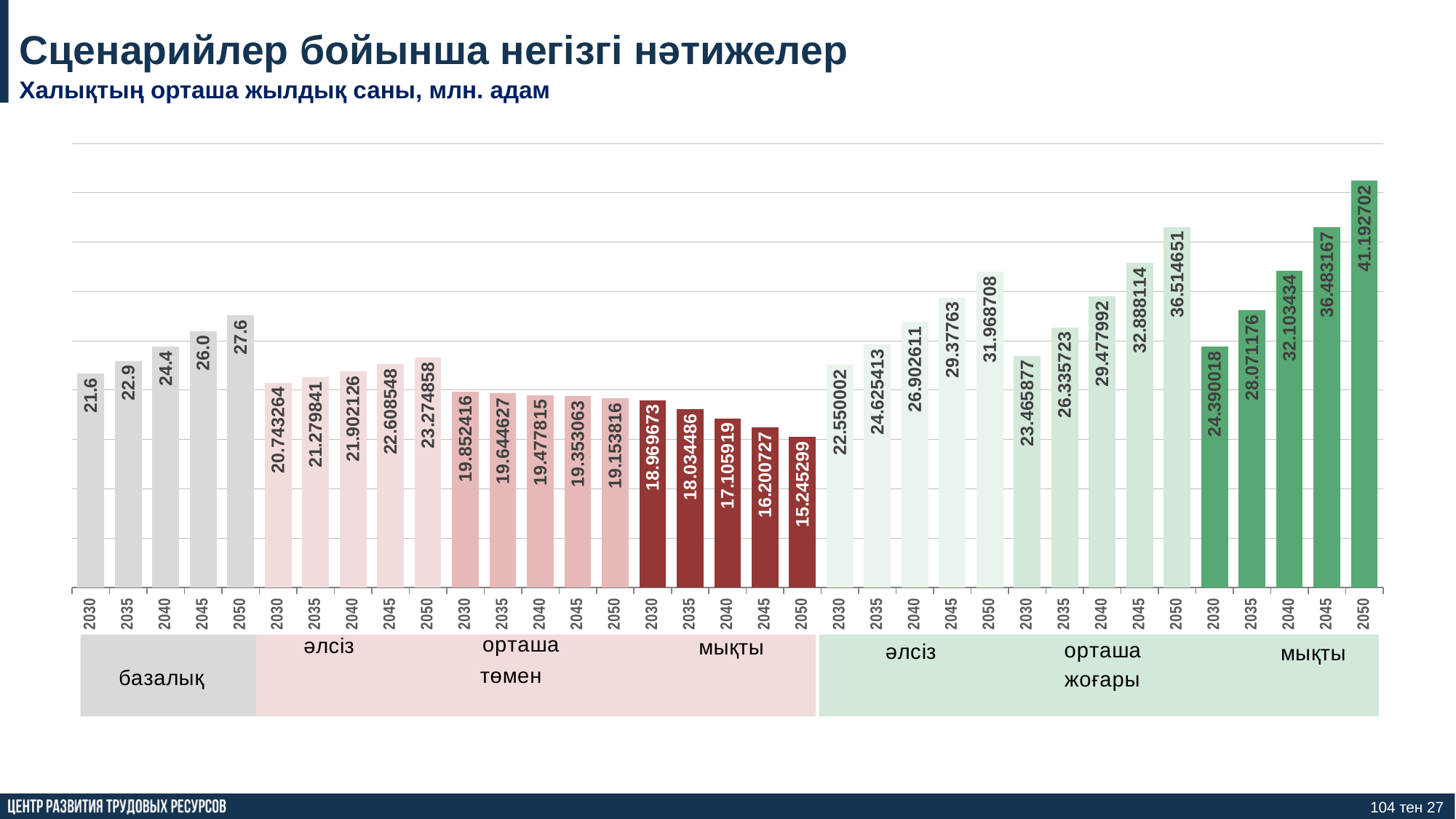

# Сценарийлер бойынша негізгі нәтижелер
Халықтың орташа жылдық саны, млн. адам

### Chart

| Category | 1 base | 2 low_weak | 3 low_medium | 4 low_strong | 5 high_weak | 6 high_medium | 7 high_strong |
|---|---|---|---|---|---|---|---|
| 2030 | 21.64261 | None | None | None | None | None | None |
| 2035 | 22.940099000000004 | None | None | None | None | None | None |
| 2040 | 24.377489 | None | None | None | None | None | None |
| 2045 | 25.950737 | None | None | None | None | None | None |
| 2050 | 27.554342000000002 | None | None | None | None | None | None |
| 2030 | None | 20.743264 | None | None | None | None | None |
| 2035 | None | 21.279840999999998 | None | None | None | None | None |
| 2040 | None | 21.902126000000003 | None | None | None | None | None |
| 2045 | None | 22.608548 | None | None | None | None | None |
| 2050 | None | 23.274858000000002 | None | None | None | None | None |
| 2030 | None | None | 19.852416000000005 | None | None | None | None |
| 2035 | None | None | 19.644626999999996 | None | None | None | None |
| 2040 | None | None | 19.477815 | None | None | None | None |
| 2045 | None | None | 19.353063 | None | None | None | None |
| 2050 | None | None | 19.153816 | None | None | None | None |
| 2030 | None | None | None | 18.969673 | None | None | None |
| 2035 | None | None | None | 18.034486 | None | None | None |
| 2040 | None | None | None | 17.105919 | None | None | None |
| 2045 | None | None | None | 16.200727 | None | None | None |
| 2050 | None | None | None | 15.245299 | None | None | None |
| 2030 | None | None | None | None | 22.550002 | None | None |
| 2035 | None | None | None | None | 24.625413 | None | None |
| 2040 | None | None | None | None | 26.902611 | None | None |
| 2045 | None | None | None | None | 29.37763 | None | None |
| 2050 | None | None | None | None | 31.968708000000003 | None | None |
| 2030 | None | None | None | None | None | 23.465877 | None |
| 2035 | None | None | None | None | None | 26.335723 | None |
| 2040 | None | None | None | None | None | 29.477992 | None |
| 2045 | None | None | None | None | None | 32.888113999999995 | None |
| 2050 | None | None | None | None | None | 36.514651 | None |
| 2030 | None | None | None | None | None | None | 24.390018 |
| 2035 | None | None | None | None | None | None | 28.071176 |
| 2040 | None | None | None | None | None | None | 32.103434 |
| 2045 | None | None | None | None | None | None | 36.483166999999995 |
| 2050 | None | None | None | None | None | None | 41.192702000000004 |

104 тен 27